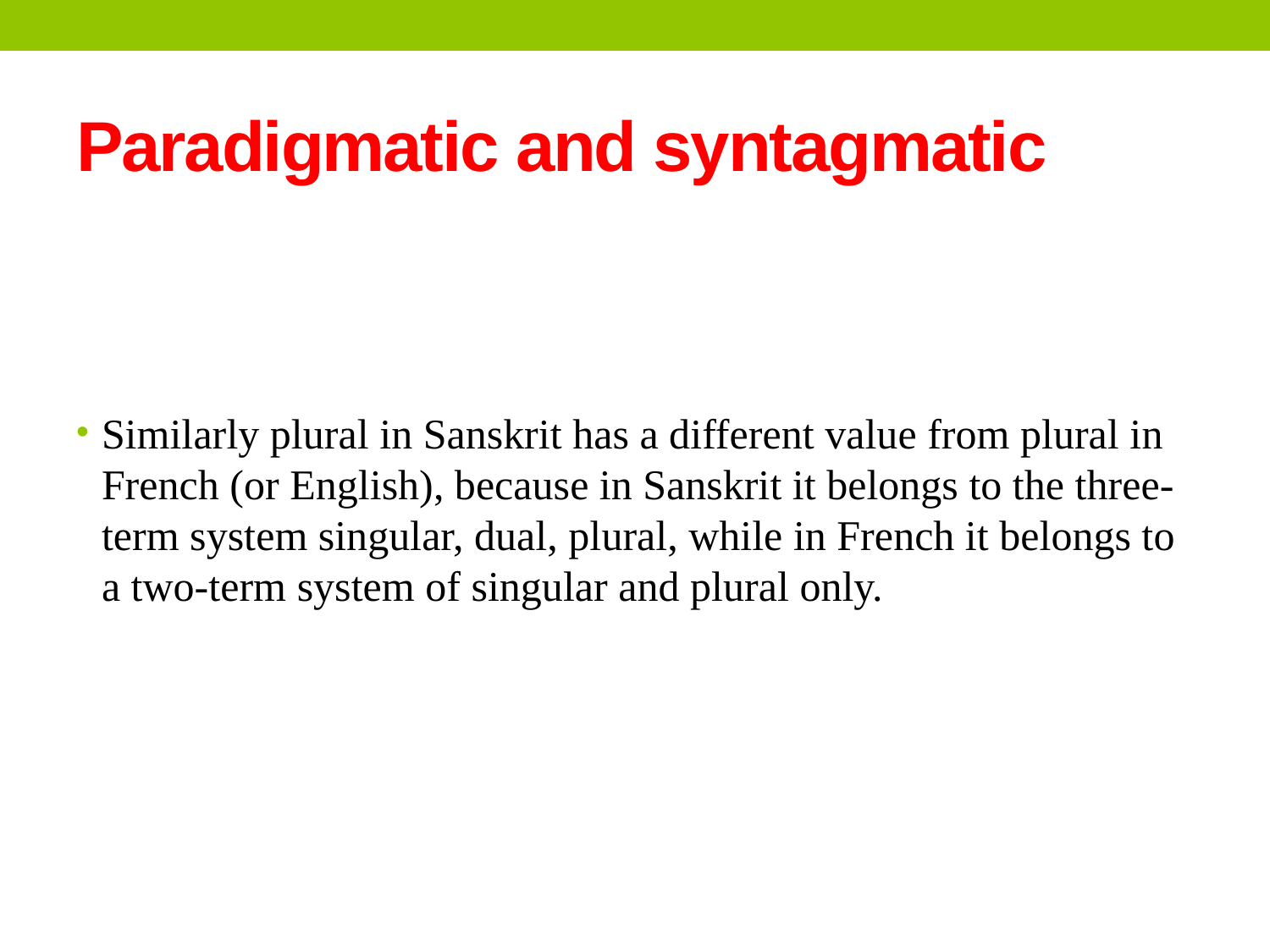

# Paradigmatic and syntagmatic

Similarly plural in Sanskrit has a different value from plural in French (or English), because in Sanskrit it belongs to the three-term system singular, dual, plural, while in French it belongs to a two-term system of singular and plural only.